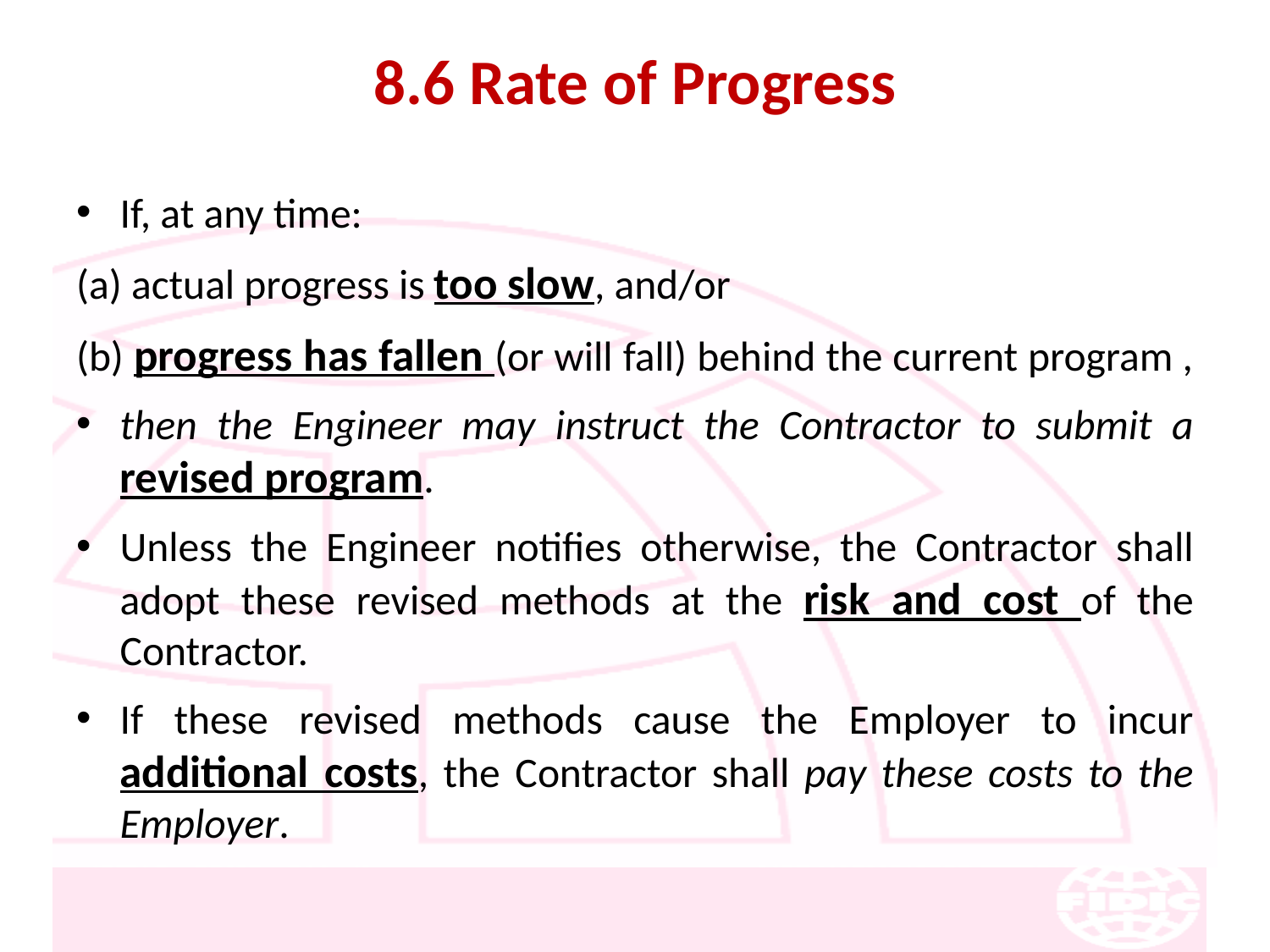

# 8.6 Rate of Progress
If, at any time:
(a) actual progress is too slow, and/or
(b) progress has fallen (or will fall) behind the current program ,
then the Engineer may instruct the Contractor to submit a revised program.
Unless the Engineer notifies otherwise, the Contractor shall adopt these revised methods at the risk and cost of the Contractor.
If these revised methods cause the Employer to incur additional costs, the Contractor shall pay these costs to the Employer.